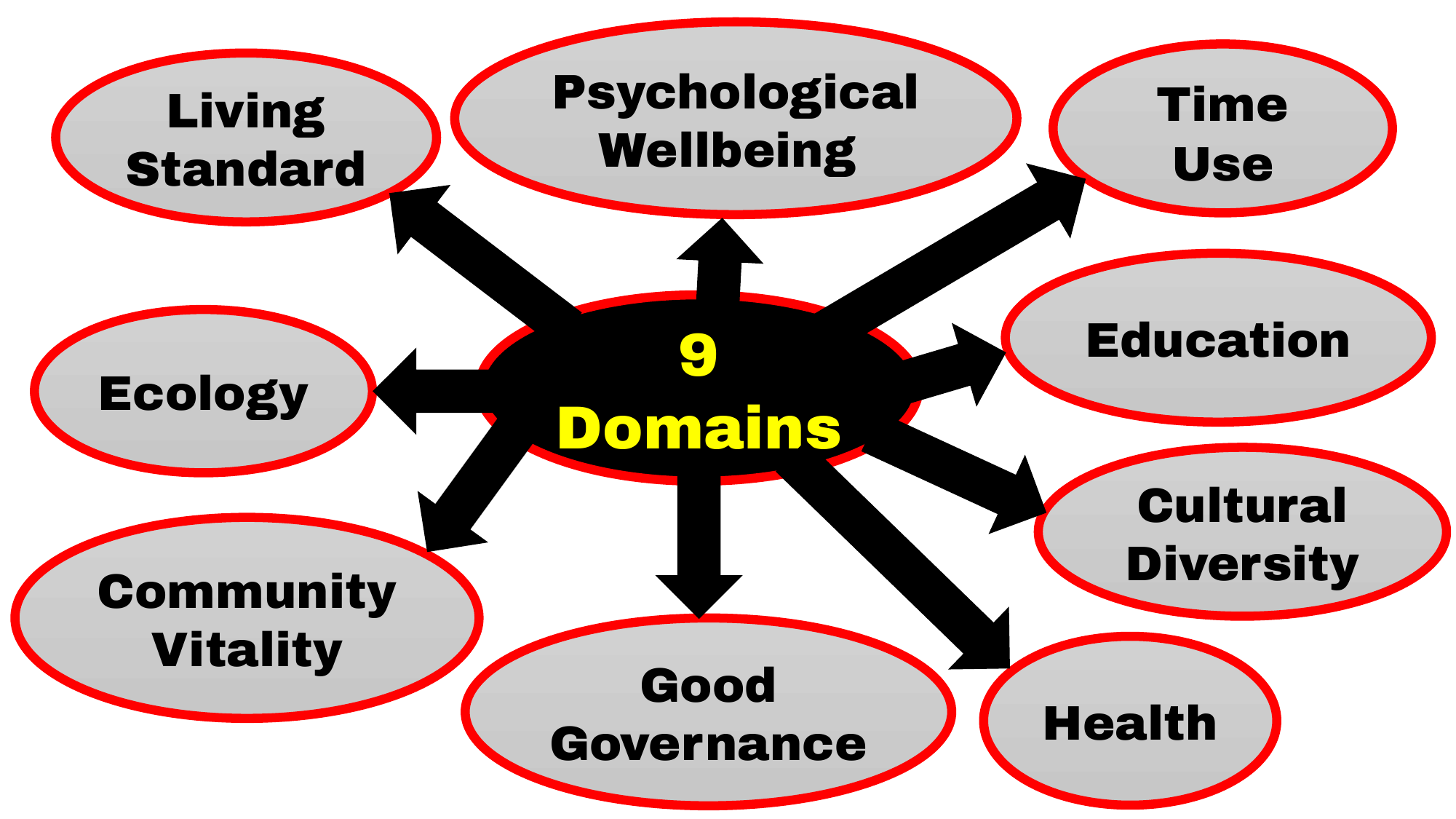

Psychological Wellbeing
Time Use
Living Standard

Education
9 Domains
Ecology

Cultural Diversity

Community Vitality
Good Governance
Health